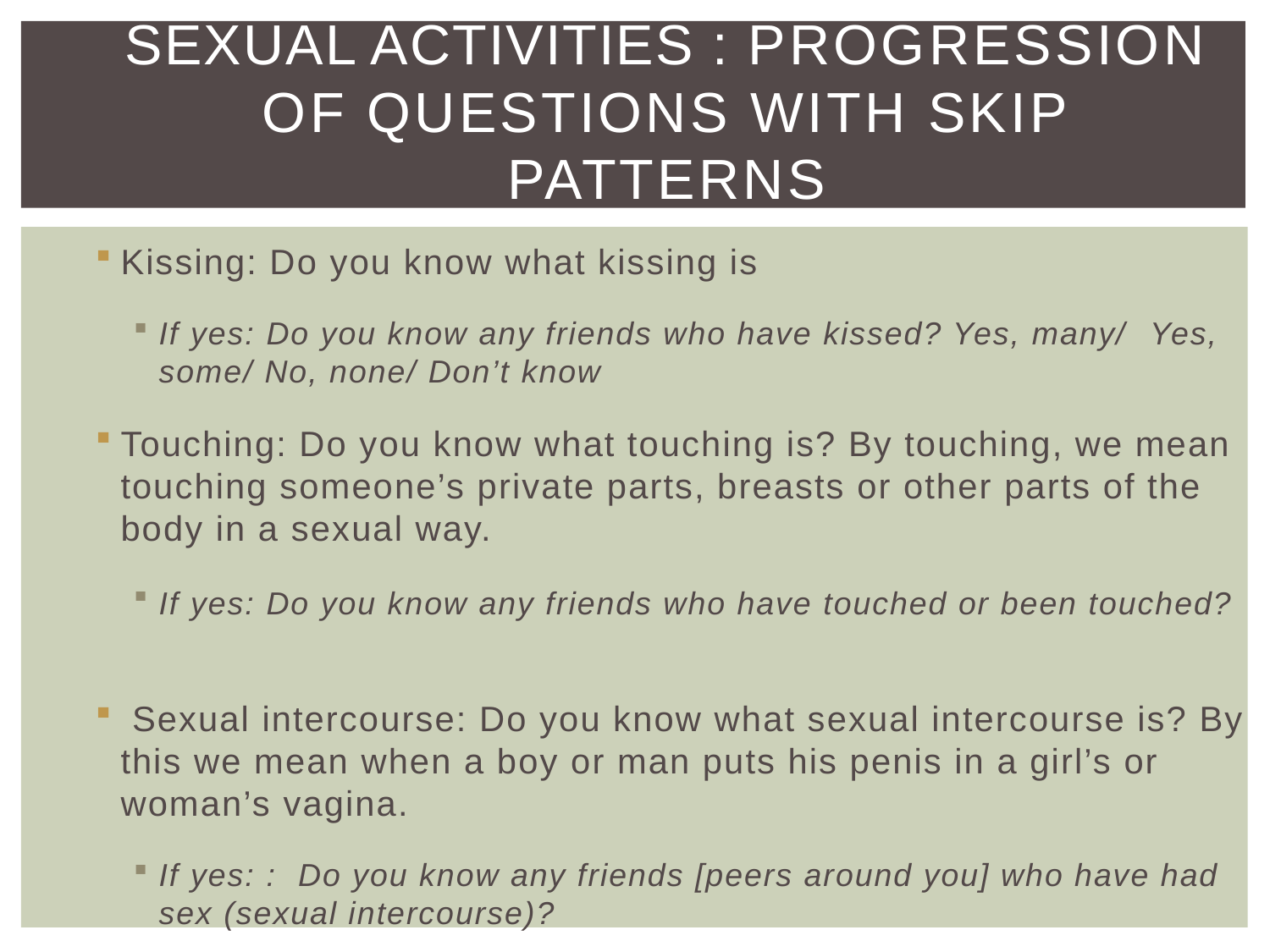

# Sexual activities : Progression of questions with skip patterns
Kissing: Do you know what kissing is
If yes: Do you know any friends who have kissed? Yes, many/  Yes, some/ No, none/ Don’t know
Touching: Do you know what touching is? By touching, we mean touching someone’s private parts, breasts or other parts of the body in a sexual way.
If yes: Do you know any friends who have touched or been touched?
 Sexual intercourse: Do you know what sexual intercourse is? By this we mean when a boy or man puts his penis in a girl’s or woman’s vagina.
If yes: :  Do you know any friends [peers around you] who have had sex (sexual intercourse)?